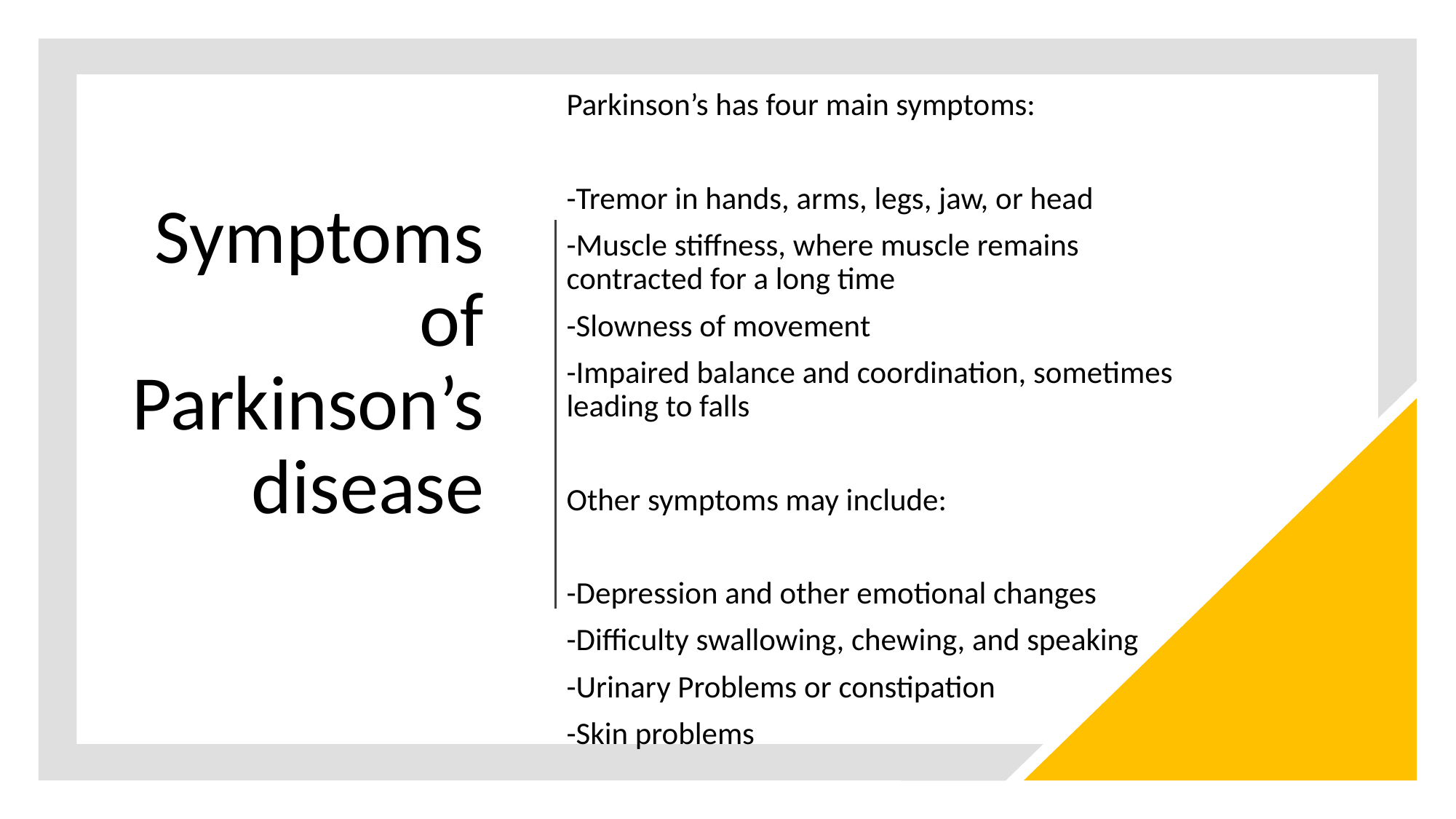

Parkinson’s has four main symptoms:

-Tremor in hands, arms, legs, jaw, or head
-Muscle stiffness, where muscle remains contracted for a long time
-Slowness of movement
-Impaired balance and coordination, sometimes leading to falls

Other symptoms may include:

-Depression and other emotional changes
-Difficulty swallowing, chewing, and speaking
-Urinary Problems or constipation
-Skin problems

# Symptoms of Parkinson’s disease